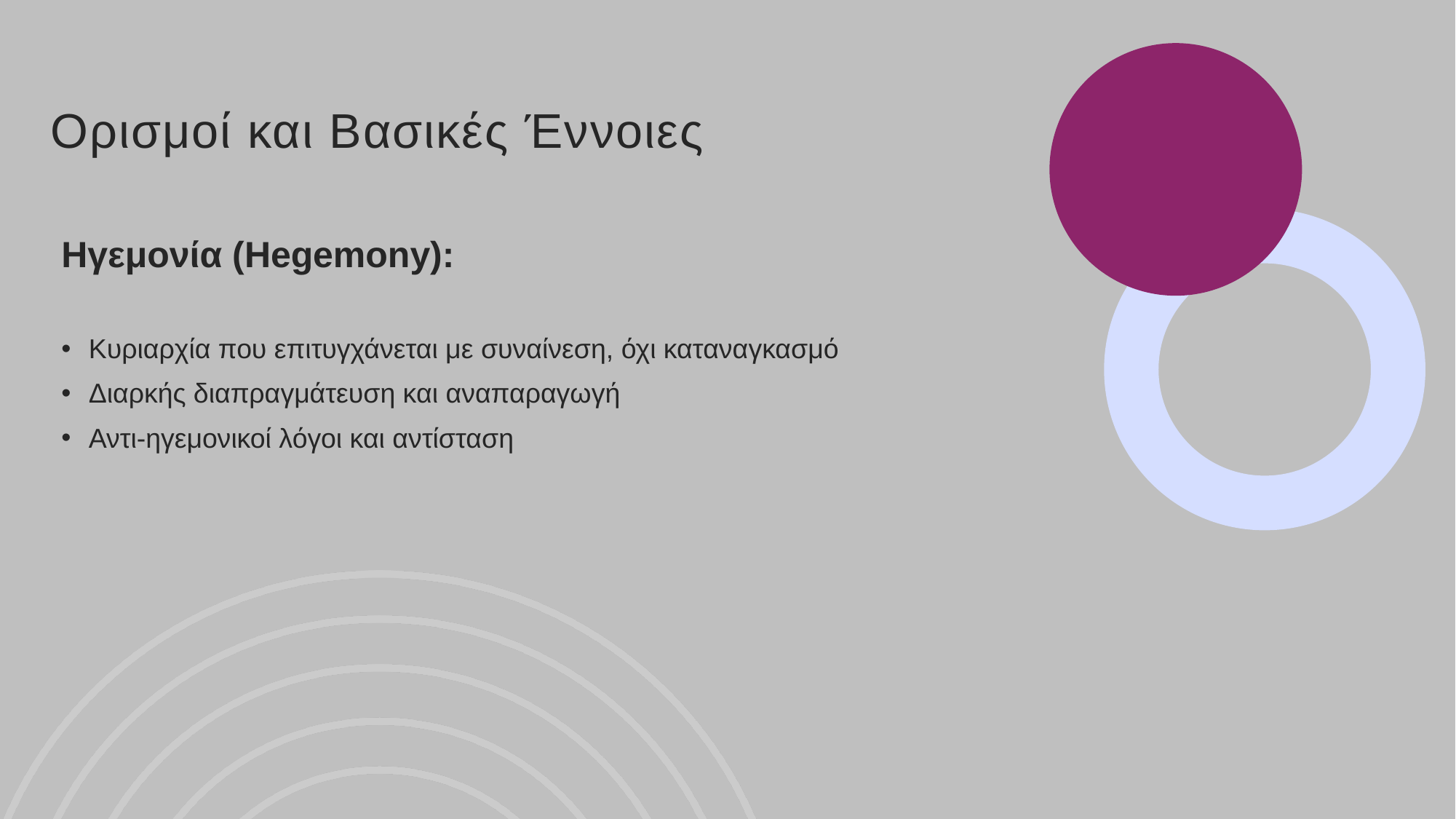

Ορισμοί και Βασικές Έννοιες
Ηγεμονία (Hegemony):

Κυριαρχία που επιτυγχάνεται με συναίνεση, όχι καταναγκασμό
Διαρκής διαπραγμάτευση και αναπαραγωγή
Αντι-ηγεμονικοί λόγοι και αντίσταση